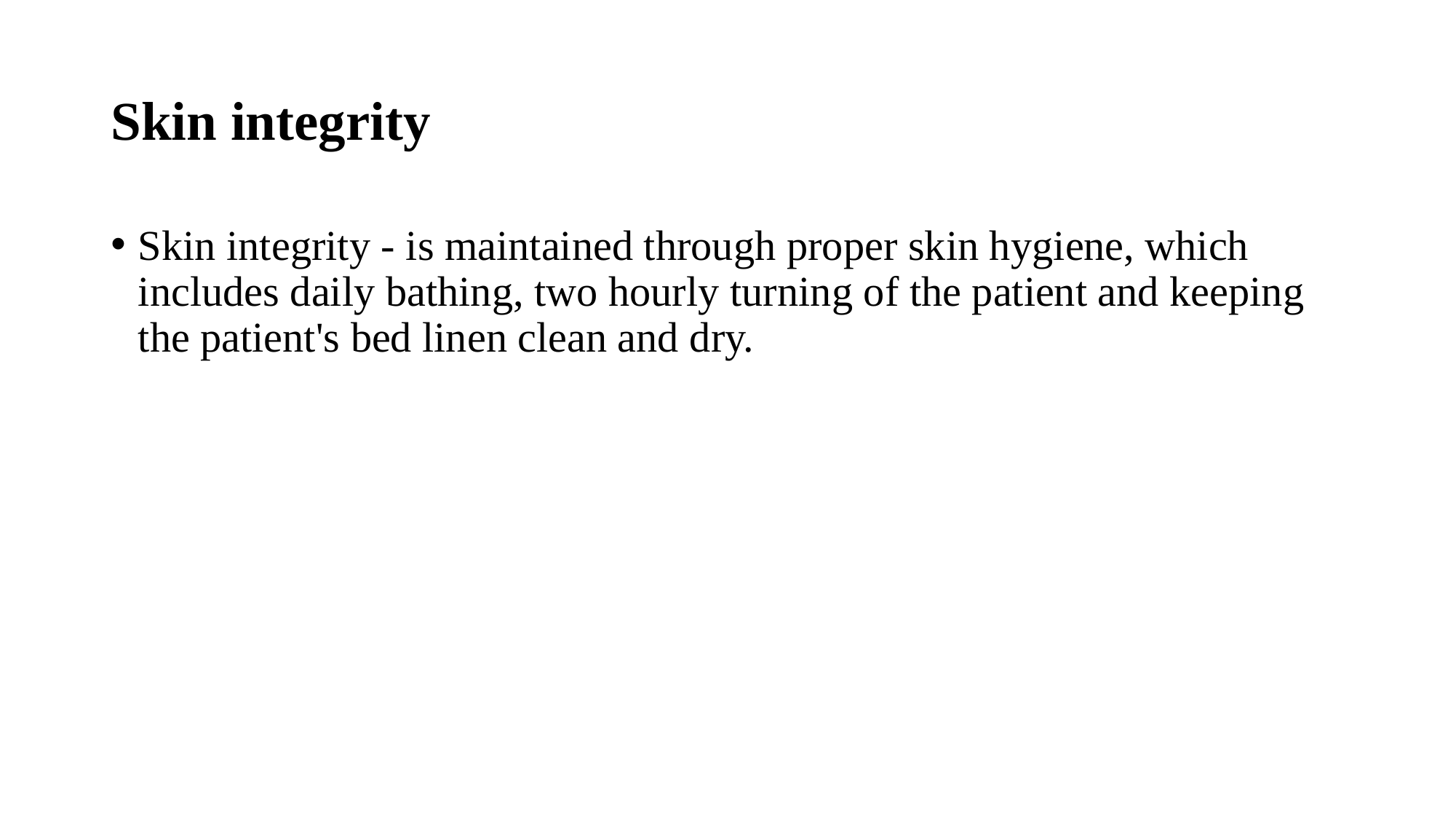

# Skin integrity
Skin integrity - is maintained through proper skin hygiene, which includes daily bathing, two hourly turning of the patient and keeping the patient's bed linen clean and dry.